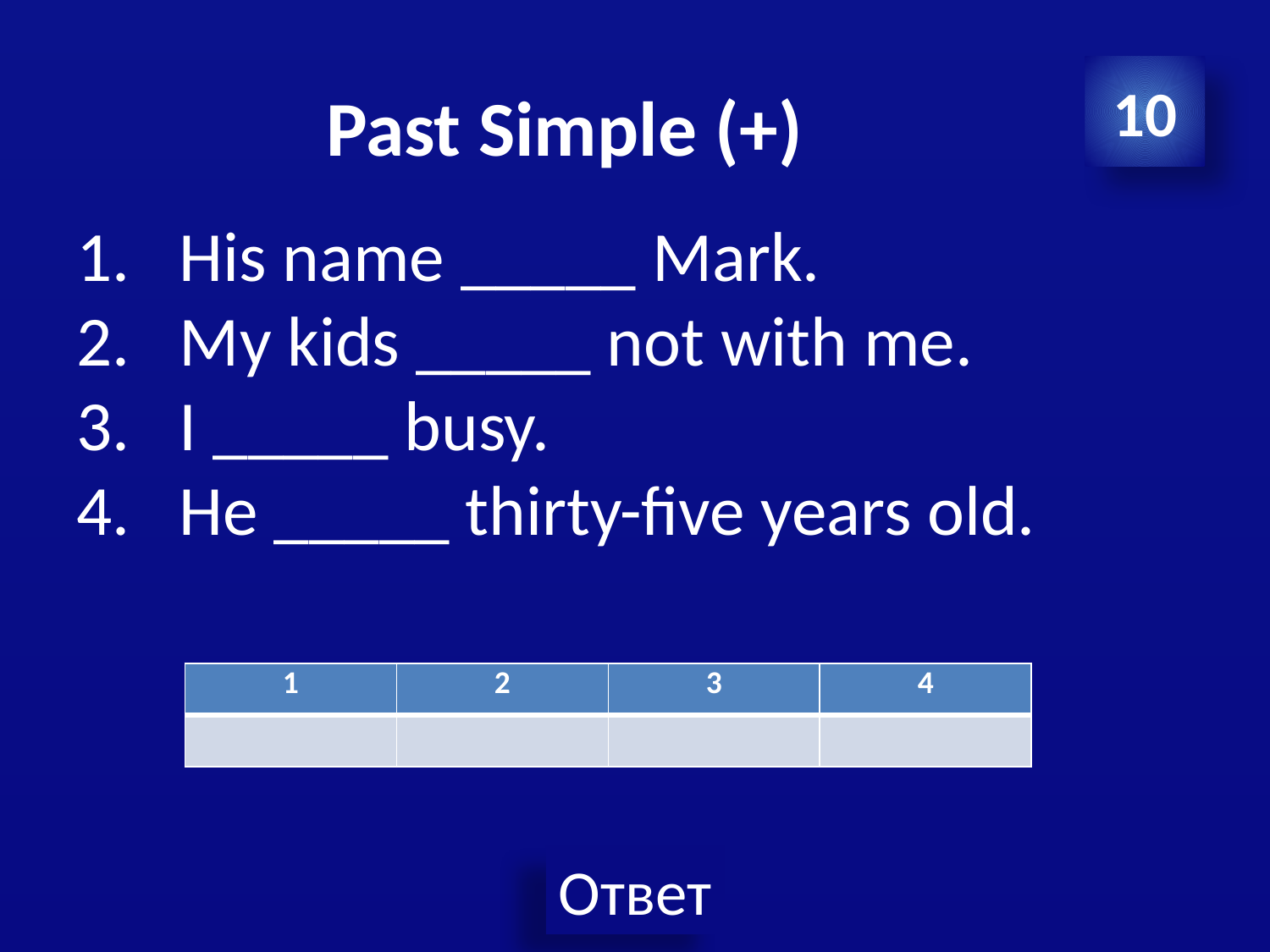

# Past Simple (+)
10
His name _____ Mark.
My kids _____ not with me.
I _____ busy.
He _____ thirty-five years old.
| 1 | 2 | 3 | 4 |
| --- | --- | --- | --- |
|  |  |  |  |